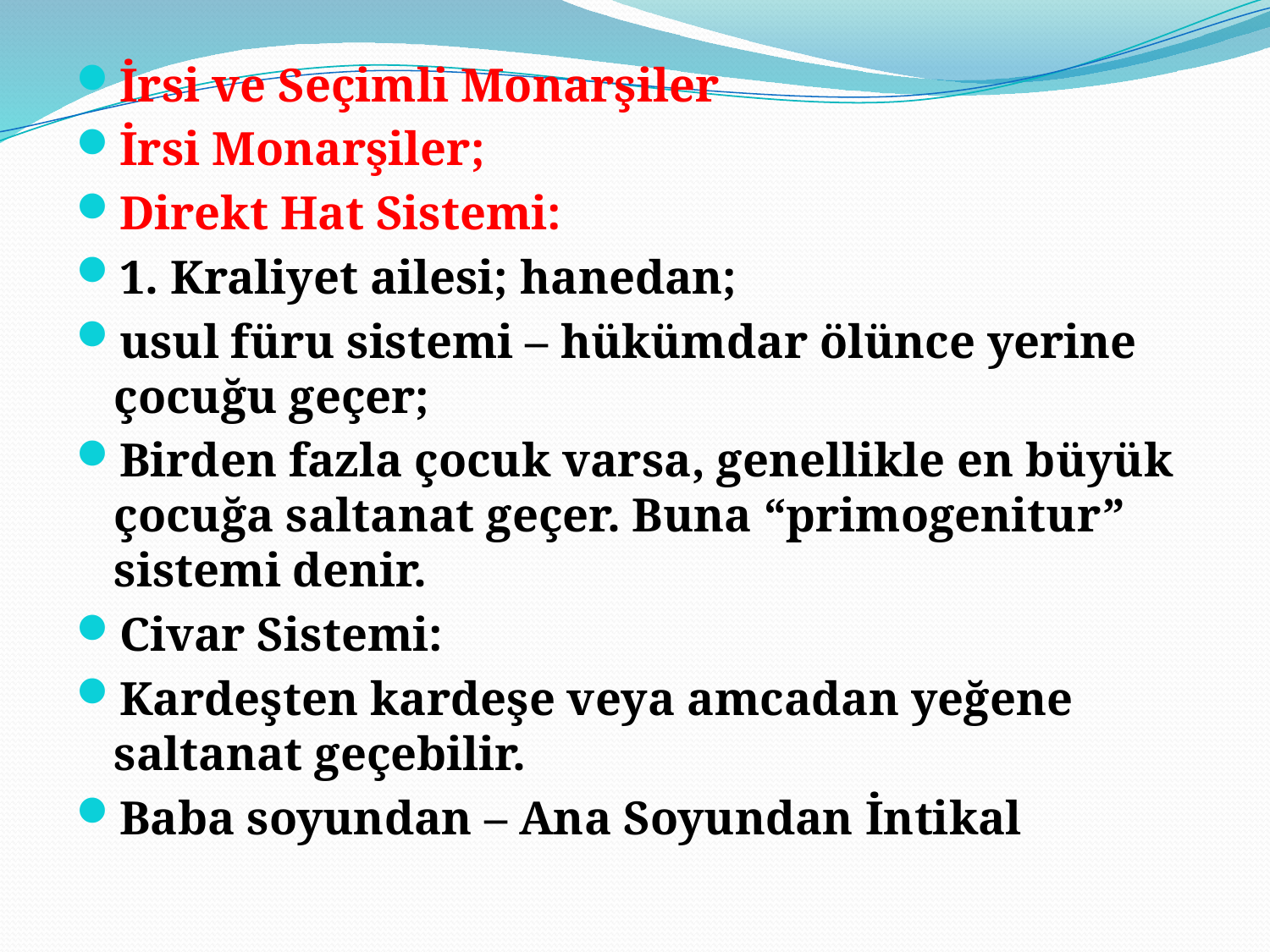

İrsi ve Seçimli Monarşiler
İrsi Monarşiler;
Direkt Hat Sistemi:
1. Kraliyet ailesi; hanedan;
usul füru sistemi – hükümdar ölünce yerine çocuğu geçer;
Birden fazla çocuk varsa, genellikle en büyük çocuğa saltanat geçer. Buna “primogenitur” sistemi denir.
Civar Sistemi:
Kardeşten kardeşe veya amcadan yeğene saltanat geçebilir.
Baba soyundan – Ana Soyundan İntikal